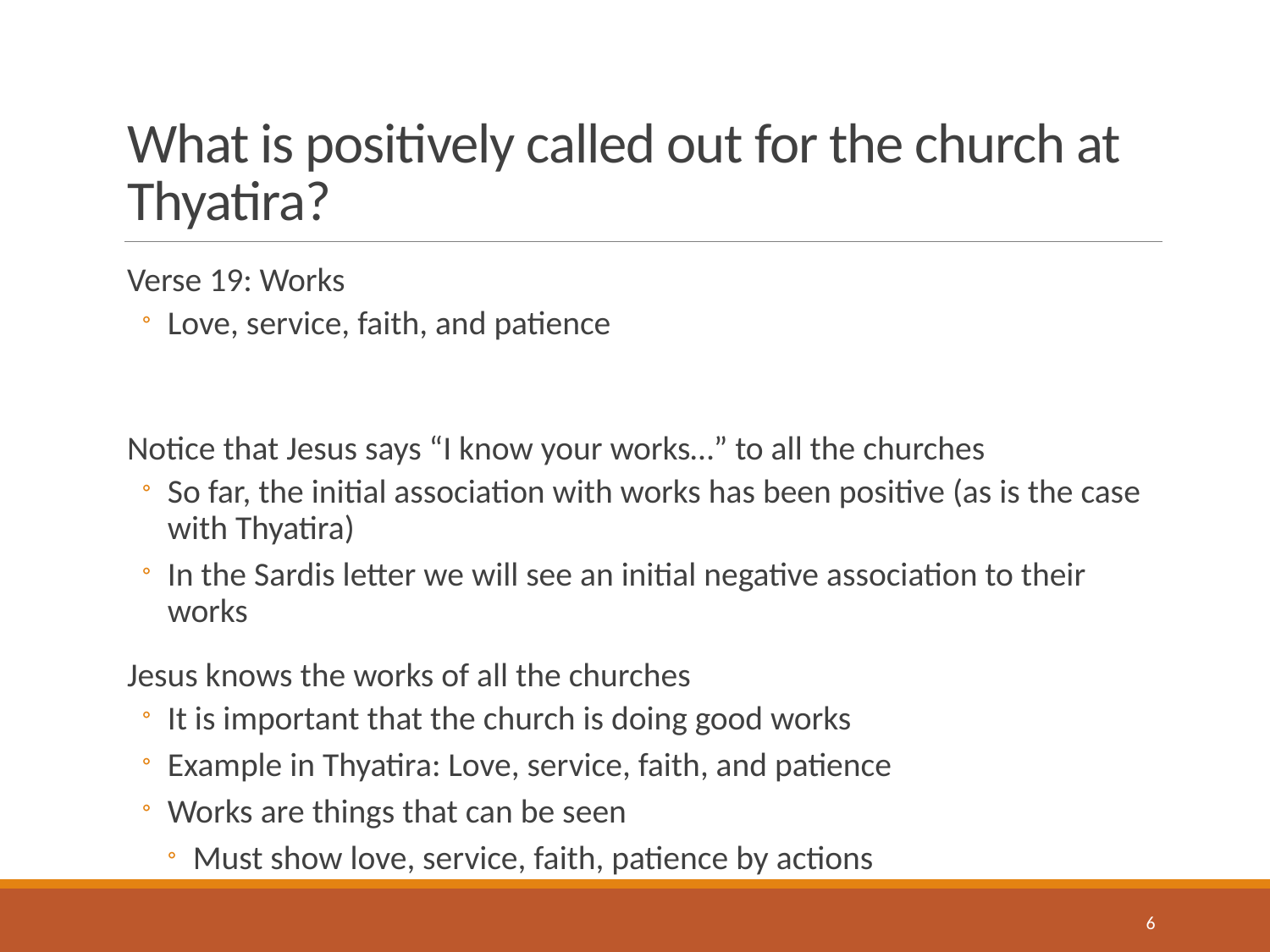

# What is positively called out for the church at Thyatira?
Verse 19: Works
Love, service, faith, and patience

Notice that Jesus says “I know your works…” to all the churches
So far, the initial association with works has been positive (as is the case with Thyatira)
In the Sardis letter we will see an initial negative association to their works
Jesus knows the works of all the churches
It is important that the church is doing good works
Example in Thyatira: Love, service, faith, and patience
Works are things that can be seen
Must show love, service, faith, patience by actions
6